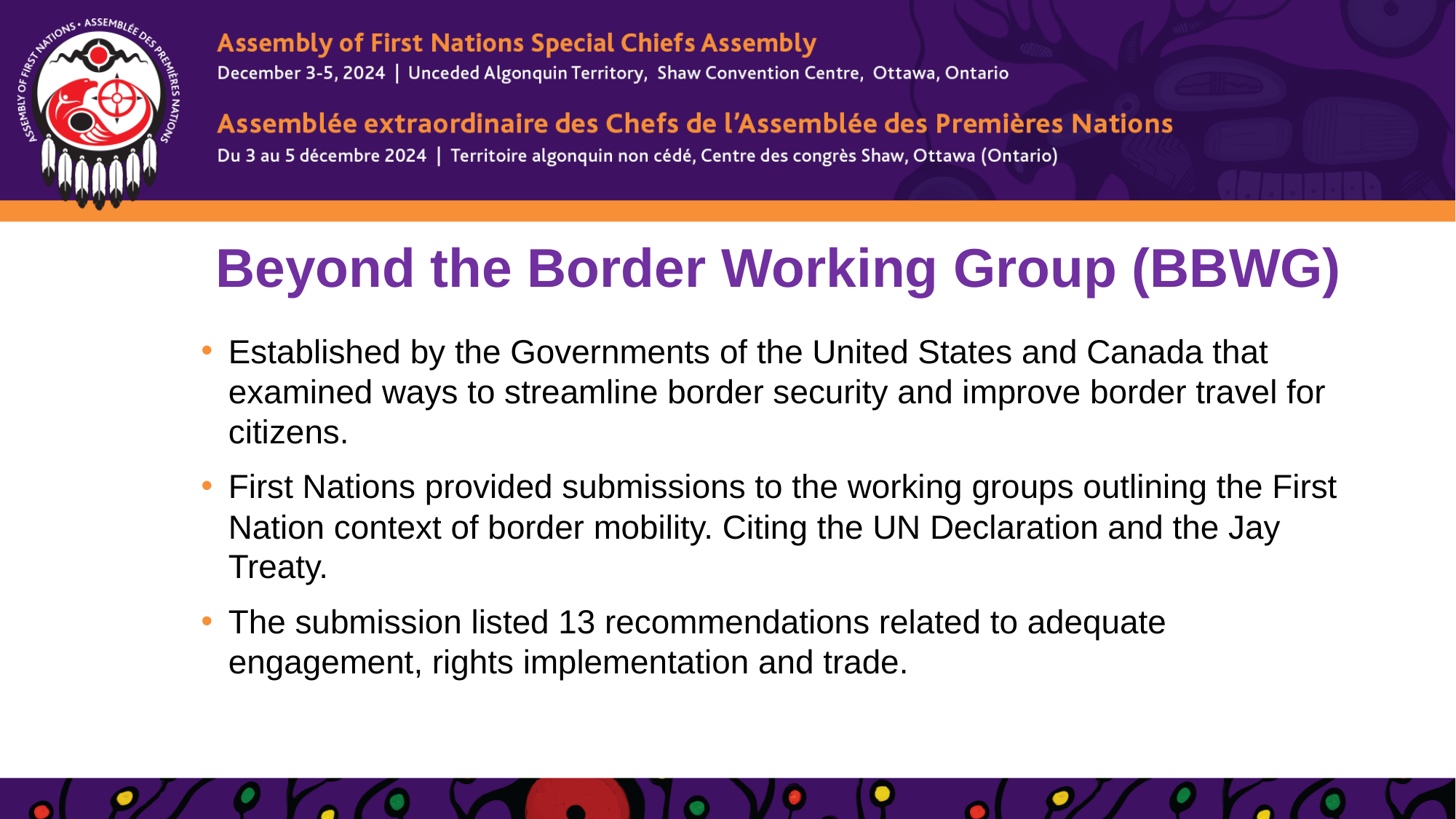

# Beyond the Border Working Group (BBWG)
Established by the Governments of the United States and Canada that examined ways to streamline border security and improve border travel for citizens.
First Nations provided submissions to the working groups outlining the First Nation context of border mobility. Citing the UN Declaration and the Jay Treaty.
The submission listed 13 recommendations related to adequate engagement, rights implementation and trade.